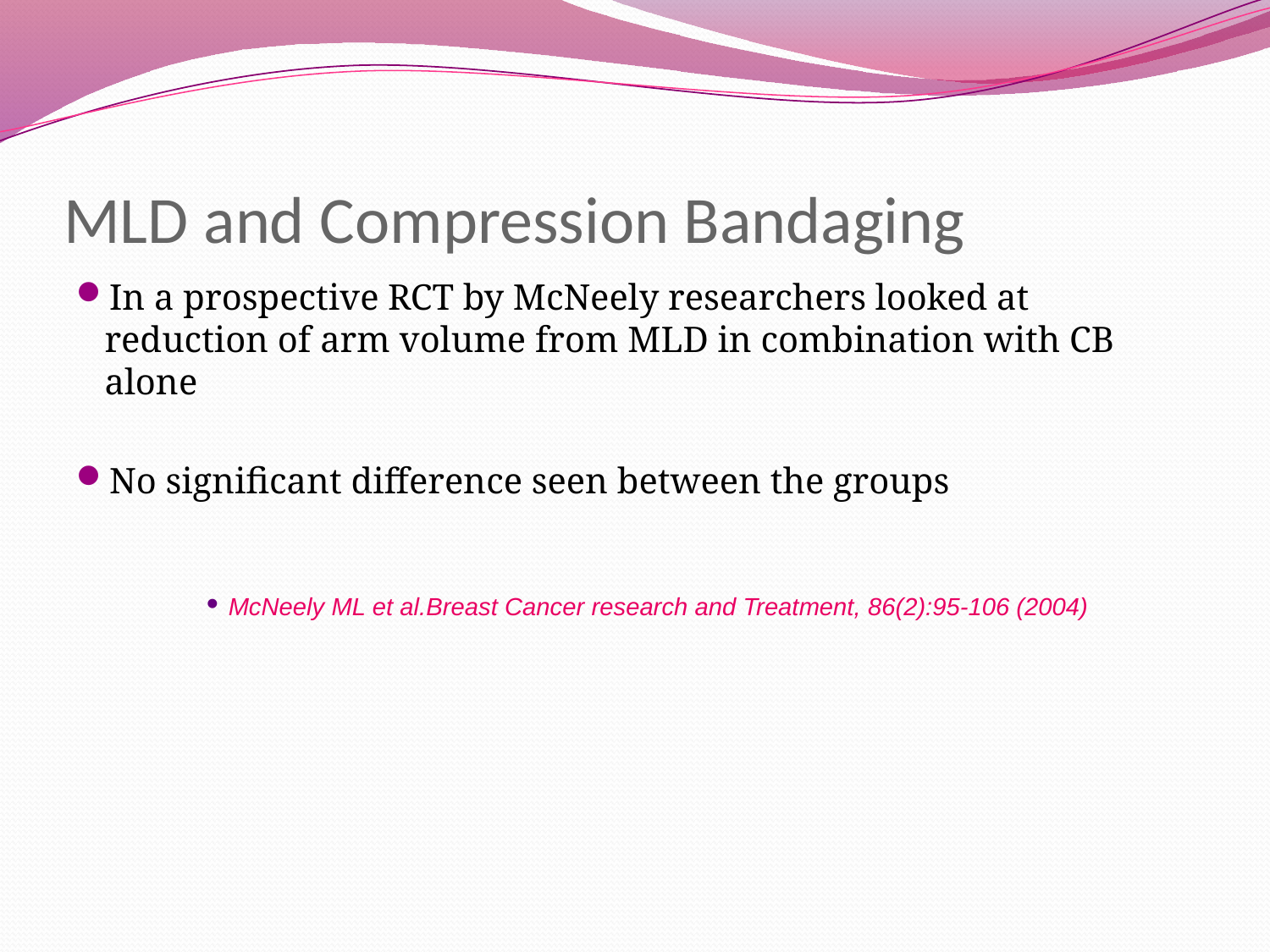

# MLD and Compression Bandaging
In a prospective RCT by McNeely researchers looked at reduction of arm volume from MLD in combination with CB alone

No significant difference seen between the groups

McNeely ML et al.Breast Cancer research and Treatment, 86(2):95-106 (2004)